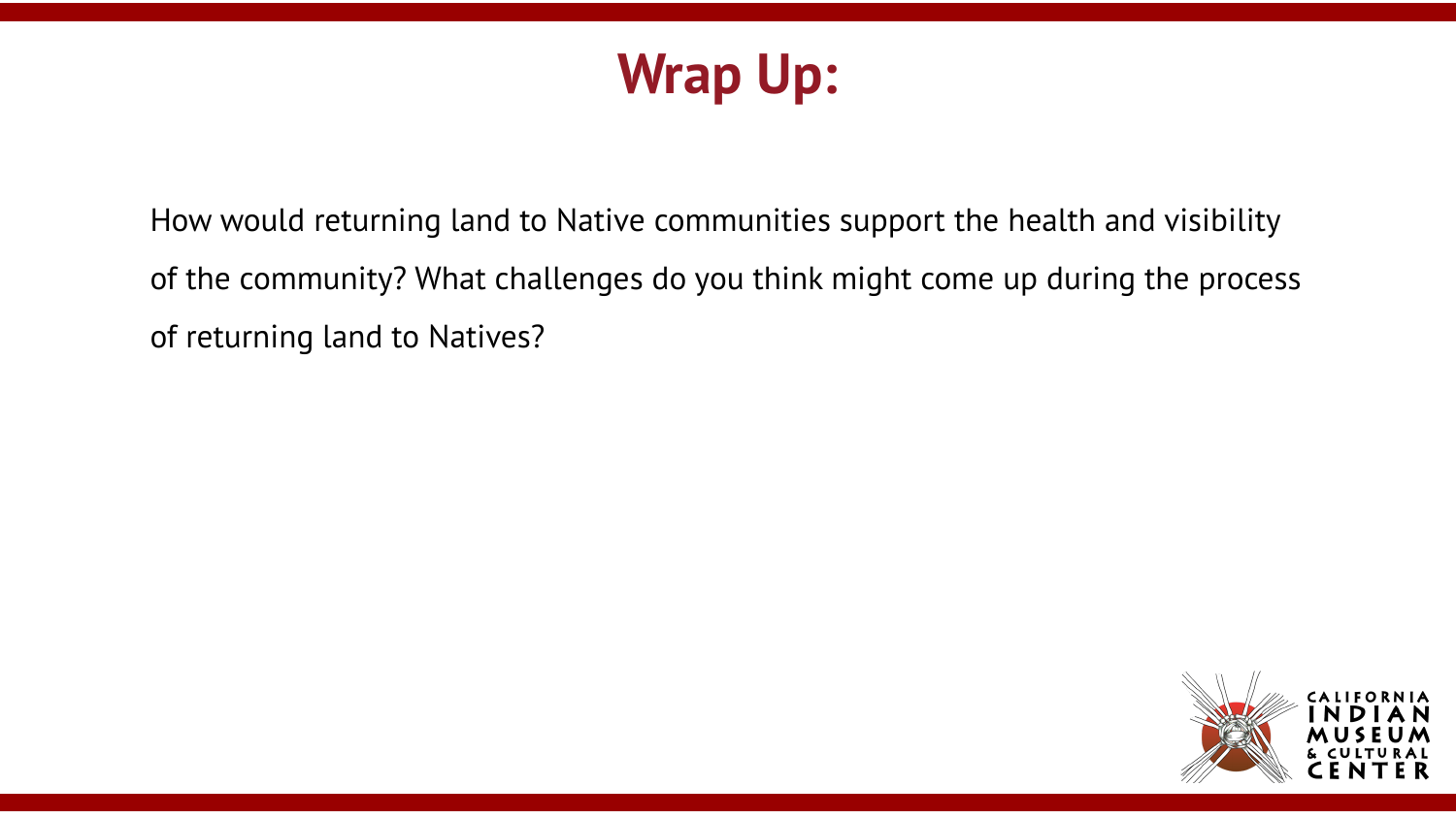

# Wrap Up:
How would returning land to Native communities support the health and visibility of the community? What challenges do you think might come up during the process of returning land to Natives?